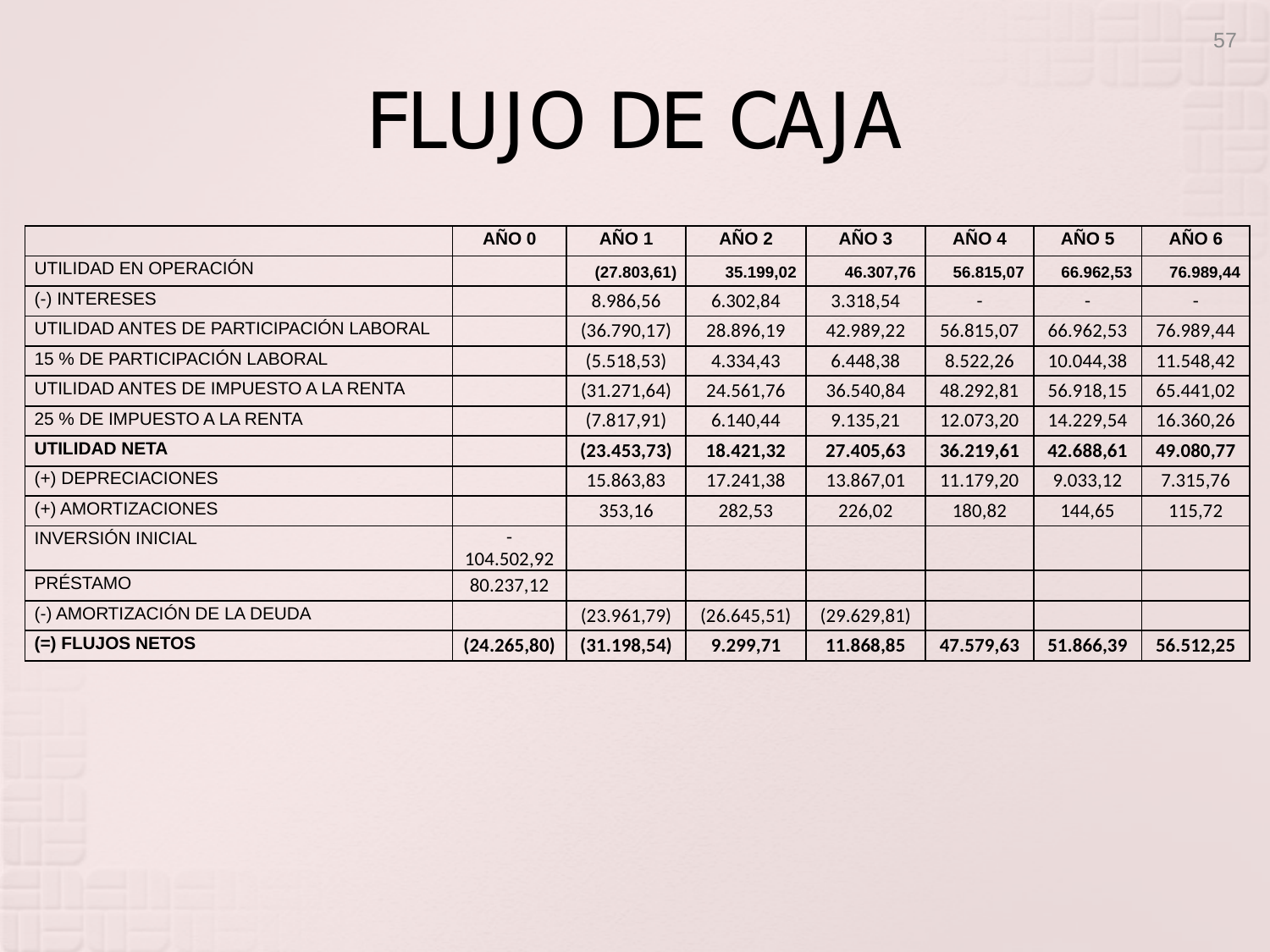

57
# FLUJO DE CAJA
|  | AÑO 0 | AÑO 1 | AÑO 2 | AÑO 3 | AÑO 4 | AÑO 5 | AÑO 6 |
| --- | --- | --- | --- | --- | --- | --- | --- |
| UTILIDAD EN OPERACIÓN |  | (27.803,61) | 35.199,02 | 46.307,76 | 56.815,07 | 66.962,53 | 76.989,44 |
| (-) INTERESES |  | 8.986,56 | 6.302,84 | 3.318,54 | - | - | - |
| UTILIDAD ANTES DE PARTICIPACIÓN LABORAL |  | (36.790,17) | 28.896,19 | 42.989,22 | 56.815,07 | 66.962,53 | 76.989,44 |
| 15 % DE PARTICIPACIÓN LABORAL |  | (5.518,53) | 4.334,43 | 6.448,38 | 8.522,26 | 10.044,38 | 11.548,42 |
| UTILIDAD ANTES DE IMPUESTO A LA RENTA |  | (31.271,64) | 24.561,76 | 36.540,84 | 48.292,81 | 56.918,15 | 65.441,02 |
| 25 % DE IMPUESTO A LA RENTA |  | (7.817,91) | 6.140,44 | 9.135,21 | 12.073,20 | 14.229,54 | 16.360,26 |
| UTILIDAD NETA |  | (23.453,73) | 18.421,32 | 27.405,63 | 36.219,61 | 42.688,61 | 49.080,77 |
| (+) DEPRECIACIONES |  | 15.863,83 | 17.241,38 | 13.867,01 | 11.179,20 | 9.033,12 | 7.315,76 |
| (+) AMORTIZACIONES |  | 353,16 | 282,53 | 226,02 | 180,82 | 144,65 | 115,72 |
| INVERSIÓN INICIAL | -104.502,92 |  |  |  |  |  |  |
| PRÉSTAMO | 80.237,12 |  |  |  |  |  |  |
| (-) AMORTIZACIÓN DE LA DEUDA |  | (23.961,79) | (26.645,51) | (29.629,81) |  |  |  |
| (=) FLUJOS NETOS | (24.265,80) | (31.198,54) | 9.299,71 | 11.868,85 | 47.579,63 | 51.866,39 | 56.512,25 |